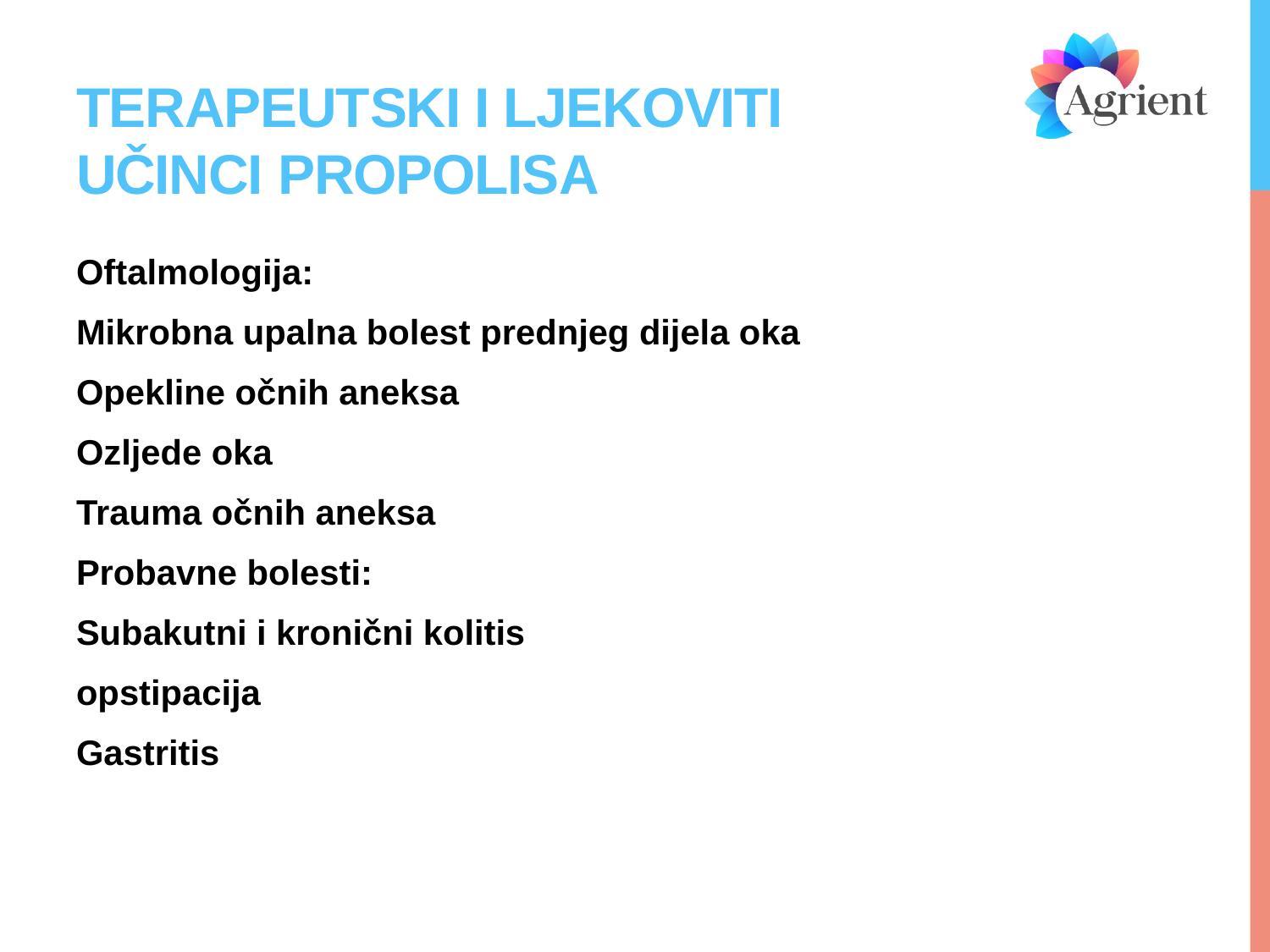

# Terapeutski i ljekoviti učinci Propolisa
Oftalmologija:
Mikrobna upalna bolest prednjeg dijela oka
Opekline očnih aneksa
Ozljede oka
Trauma očnih aneksa
Probavne bolesti:
Subakutni i kronični kolitis
opstipacija
Gastritis